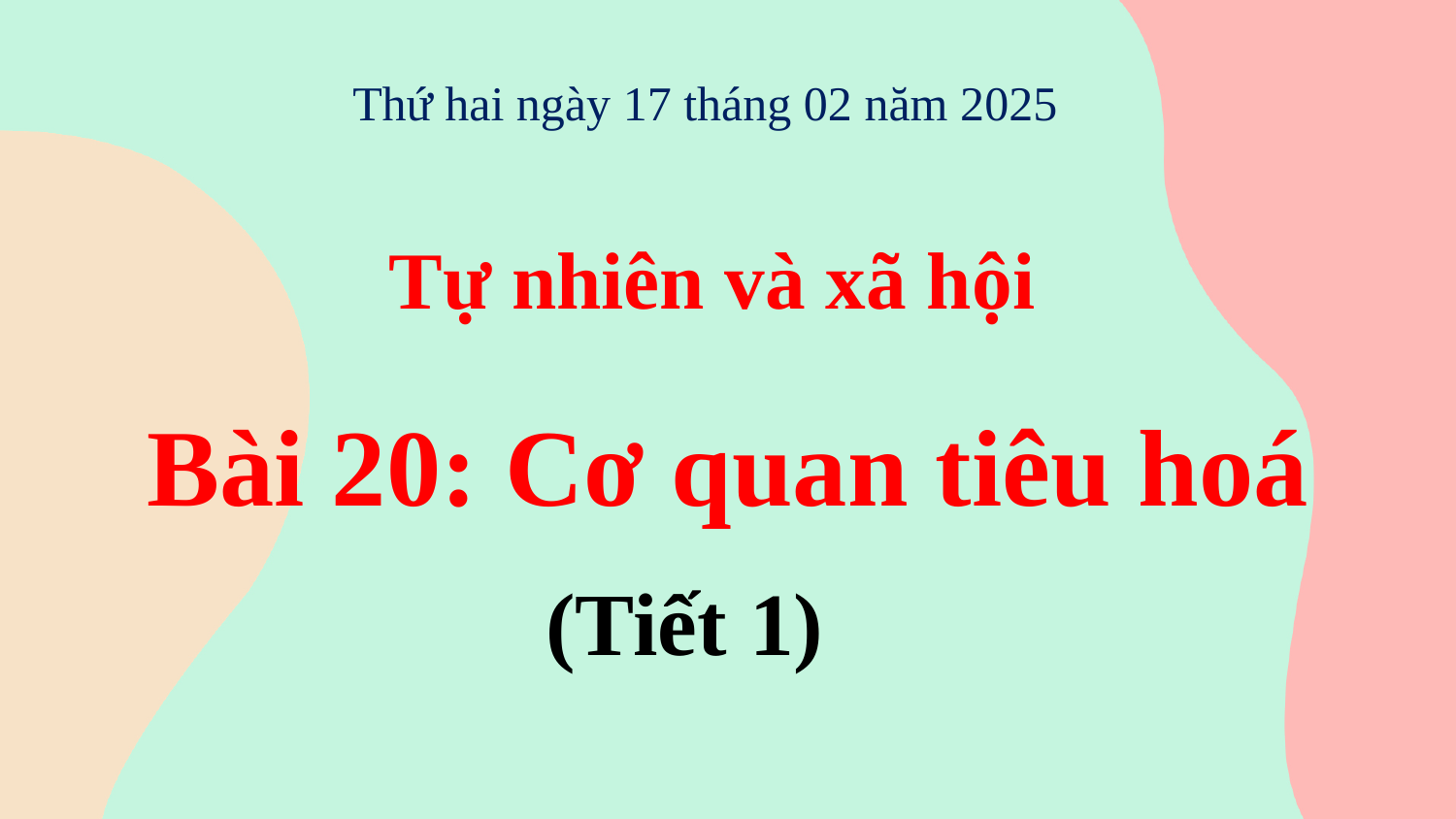

Thứ hai ngày 17 tháng 02 năm 2025
Tự nhiên và xã hội
Bài 20: Cơ quan tiêu hoá
(Tiết 1)